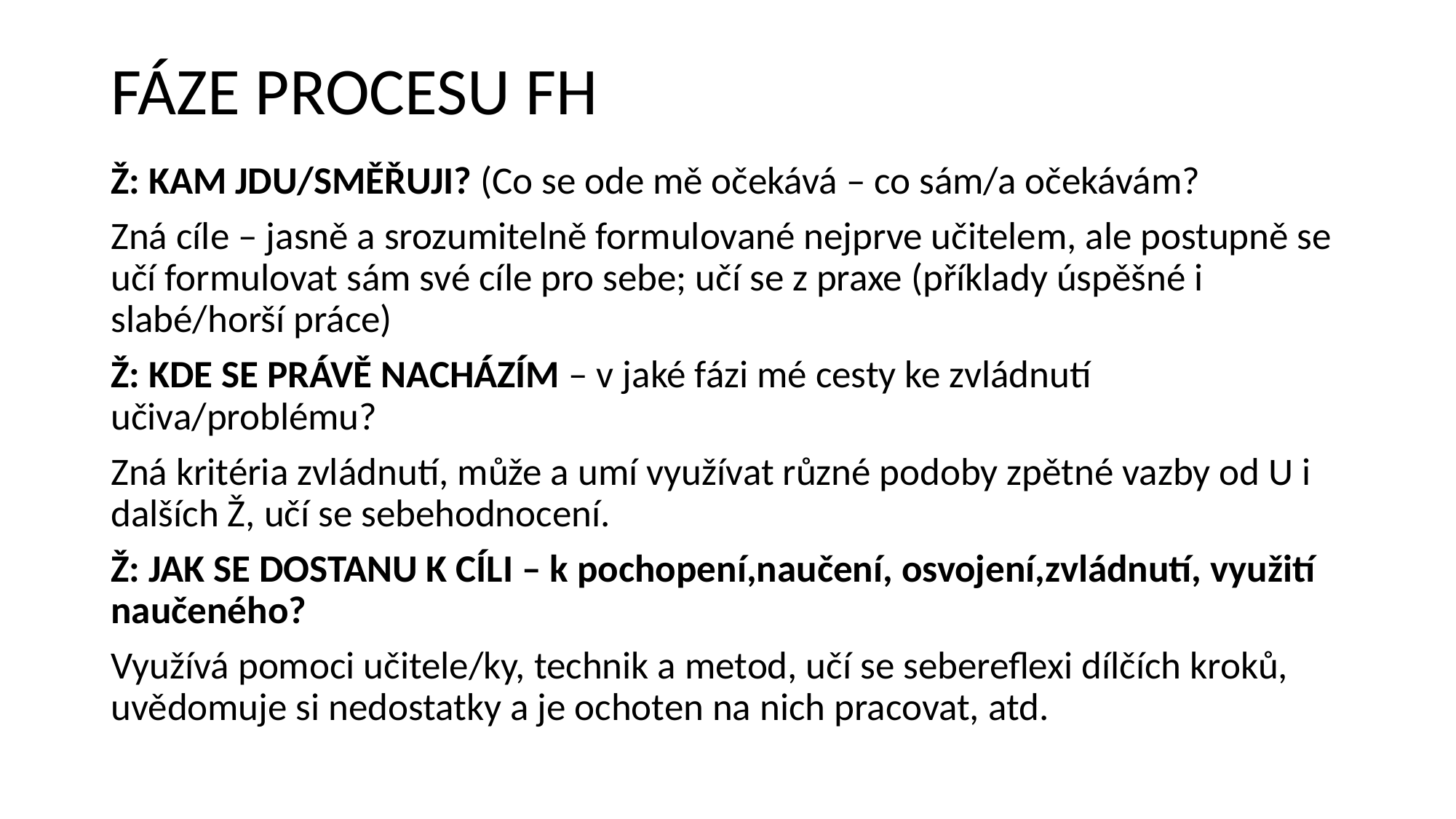

# FÁZE PROCESU FH
Ž: KAM JDU/SMĚŘUJI? (Co se ode mě očekává – co sám/a očekávám?
Zná cíle – jasně a srozumitelně formulované nejprve učitelem, ale postupně se učí formulovat sám své cíle pro sebe; učí se z praxe (příklady úspěšné i slabé/horší práce)
Ž: KDE SE PRÁVĚ NACHÁZÍM – v jaké fázi mé cesty ke zvládnutí učiva/problému?
Zná kritéria zvládnutí, může a umí využívat různé podoby zpětné vazby od U i  dalších Ž, učí se sebehodnocení.
Ž: JAK SE DOSTANU K CÍLI – k pochopení,naučení, osvojení,zvládnutí, využití naučeného?
Využívá pomoci učitele/ky, technik a metod, učí se sebereflexi dílčích kroků, uvědomuje si nedostatky a je ochoten na nich pracovat, atd.